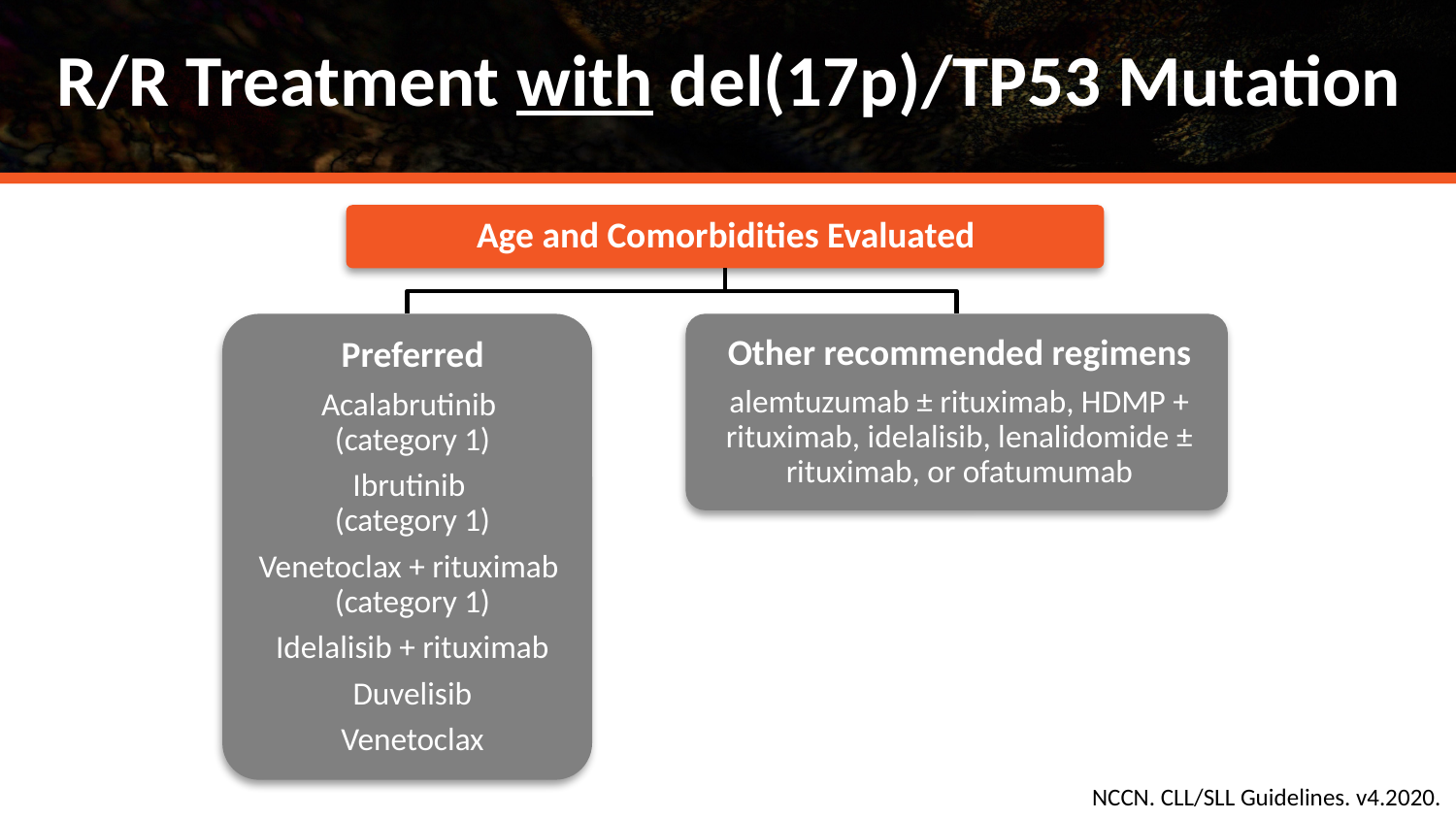

# R/R Treatment with del(17p)/TP53 Mutation
Age and Comorbidities Evaluated
Preferred
Acalabrutinib
(category 1)
Ibrutinib
(category 1)
Venetoclax + rituximab
(category 1)
Idelalisib + rituximab
Duvelisib
Venetoclax
Other recommended regimens
alemtuzumab ± rituximab, HDMP + rituximab, idelalisib, lenalidomide ± rituximab, or ofatumumab
NCCN. CLL/SLL Guidelines. v4.2020.